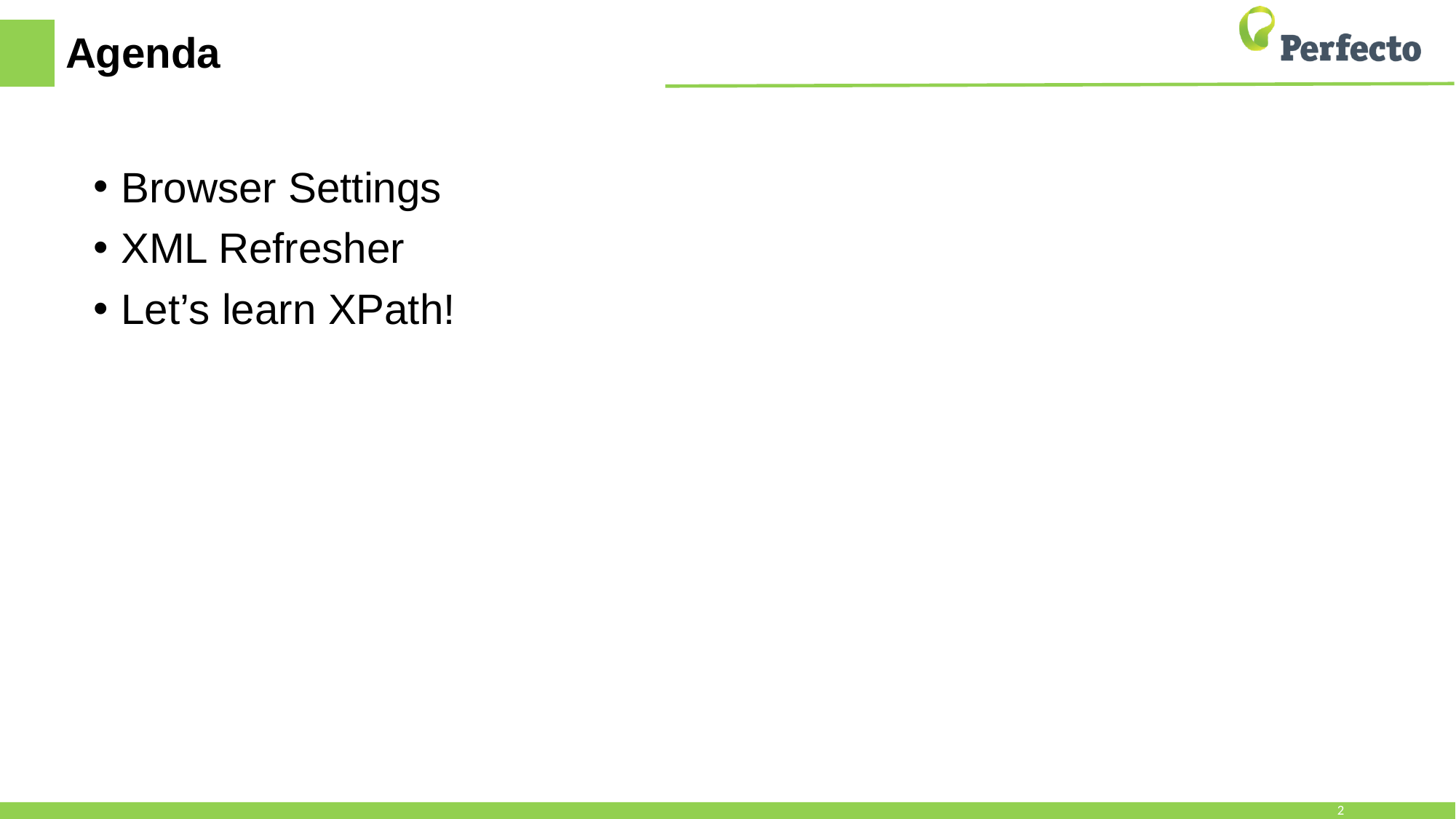

# Agenda
Browser Settings
XML Refresher
Let’s learn XPath!
2